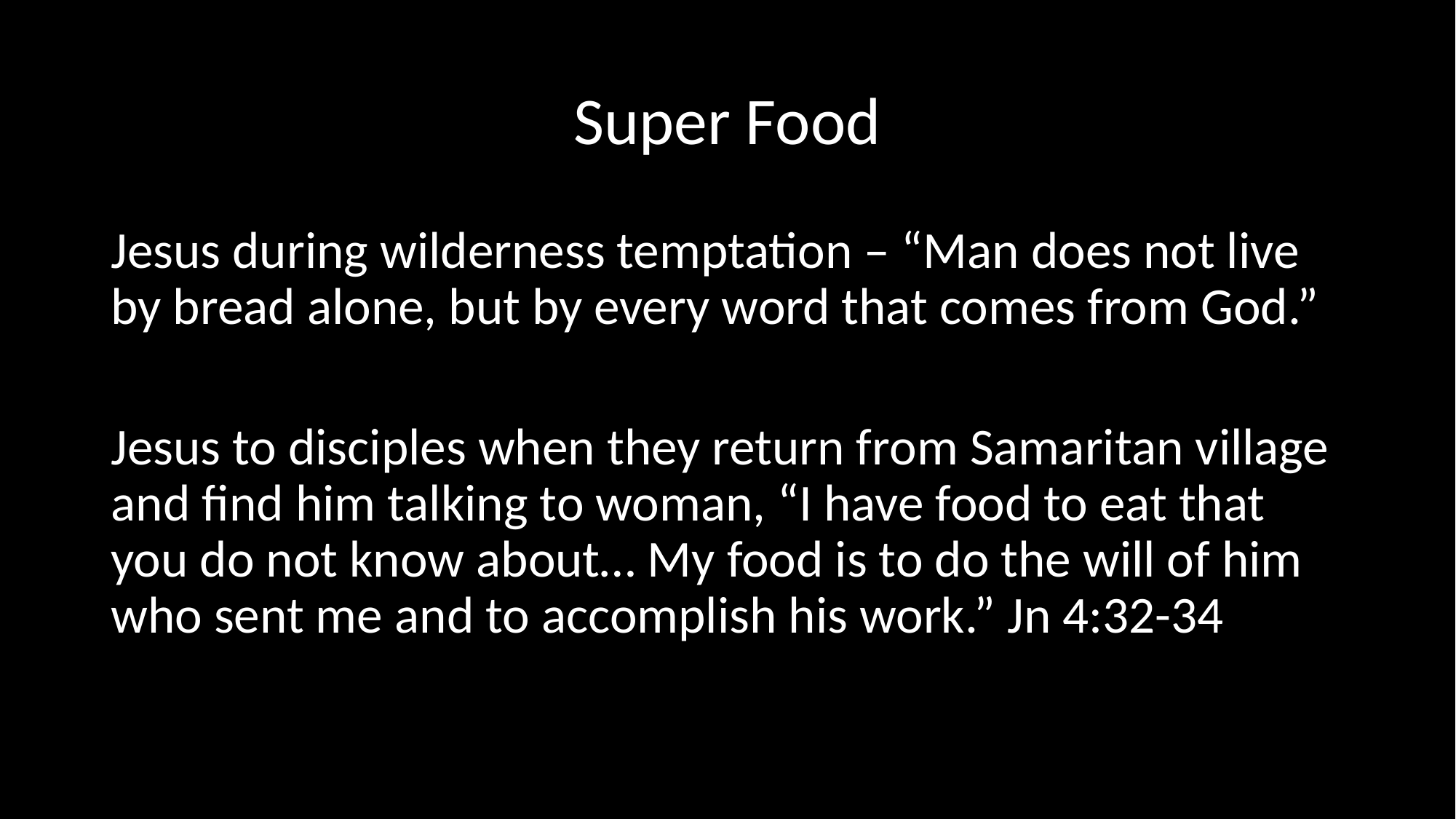

# Super Food
Jesus during wilderness temptation – “Man does not live by bread alone, but by every word that comes from God.”

Jesus to disciples when they return from Samaritan village and find him talking to woman, “I have food to eat that you do not know about… My food is to do the will of him who sent me and to accomplish his work.” Jn 4:32-34